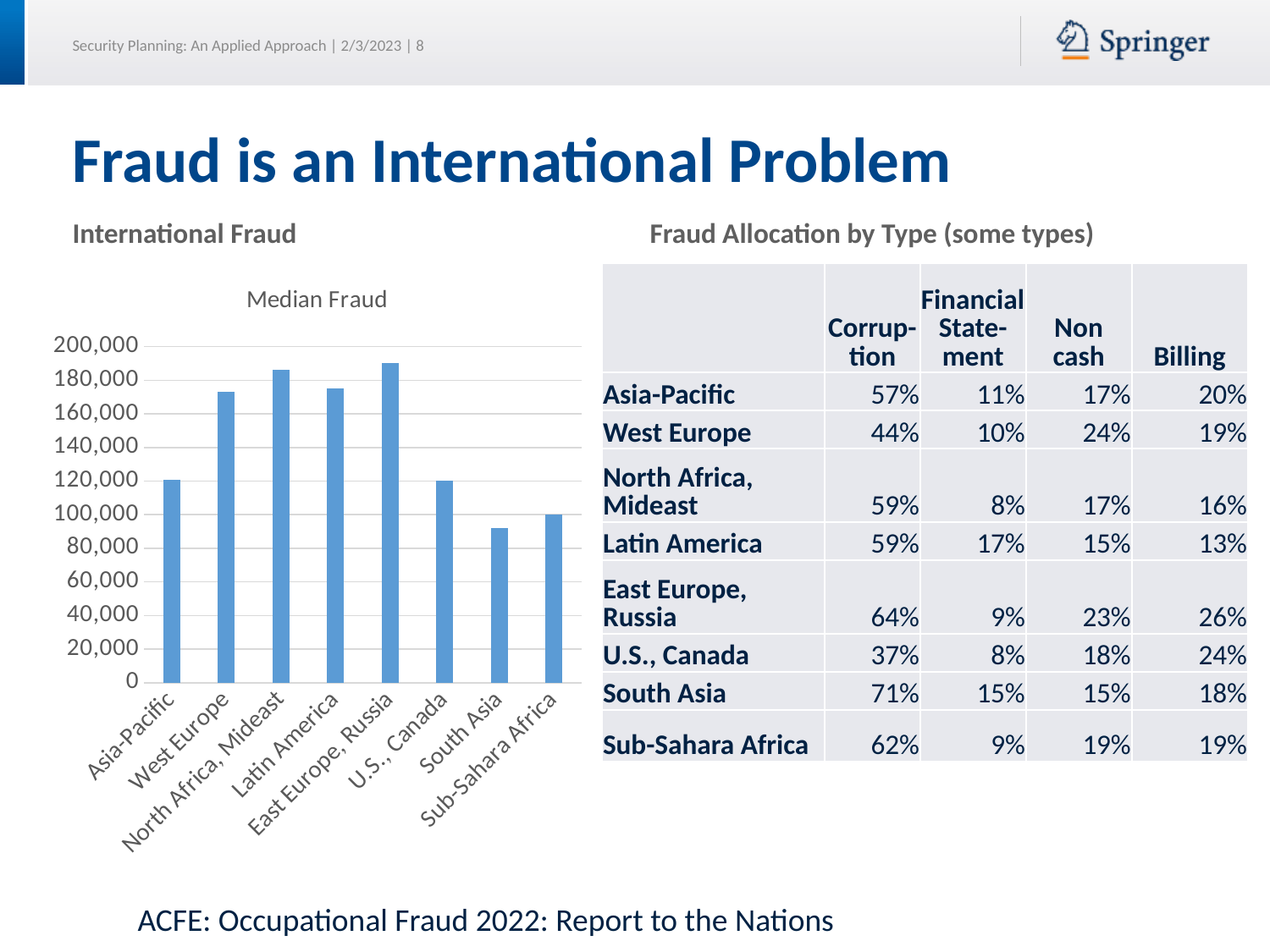

# Fraud is an International Problem
International Fraud
Fraud Allocation by Type (some types)

### Chart:

| Category | Median Fraud |
|---|---|
| Asia-Pacific | 121000.0 |
| West Europe | 173000.0 |
| North Africa, Mideast | 186000.0 |
| Latin America | 175000.0 |
| East Europe, Russia | 190000.0 |
| U.S., Canada | 120000.0 |
| South Asia | 92000.0 |
| Sub-Sahara Africa | 100000.0 |
|  | Corrup-tion | Financial State-ment | Non cash | Billing |
| --- | --- | --- | --- | --- |
| Asia-Pacific | 57% | 11% | 17% | 20% |
| West Europe | 44% | 10% | 24% | 19% |
| North Africa, Mideast | 59% | 8% | 17% | 16% |
| Latin America | 59% | 17% | 15% | 13% |
| East Europe, Russia | 64% | 9% | 23% | 26% |
| U.S., Canada | 37% | 8% | 18% | 24% |
| South Asia | 71% | 15% | 15% | 18% |
| Sub-Sahara Africa | 62% | 9% | 19% | 19% |
ACFE: Occupational Fraud 2022: Report to the Nations